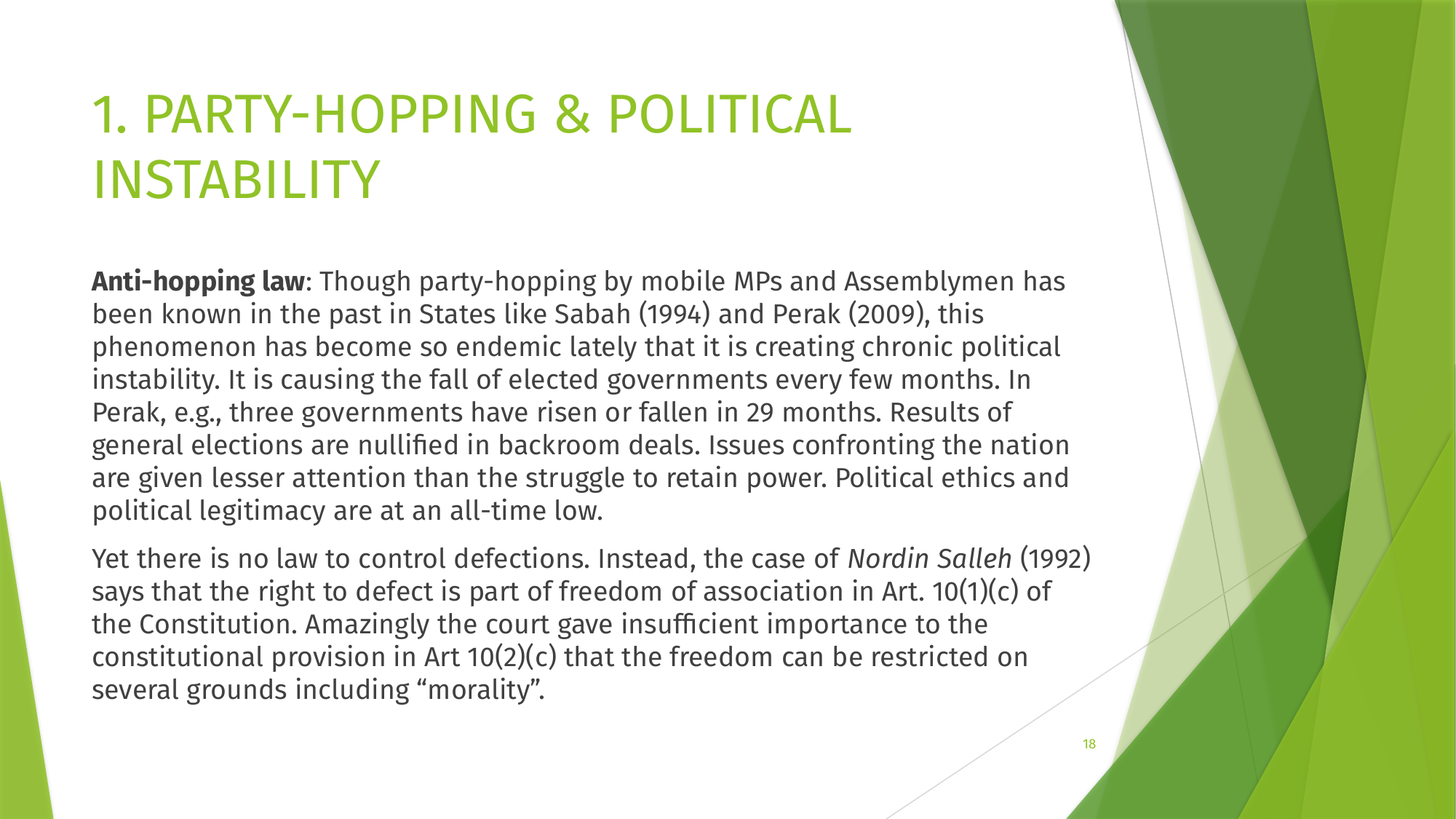

# 1. PARTY-HOPPING & POLITICAL INSTABILITY
Anti-hopping law: Though party-hopping by mobile MPs and Assemblymen has been known in the past in States like Sabah (1994) and Perak (2009), this phenomenon has become so endemic lately that it is creating chronic political instability. It is causing the fall of elected governments every few months. In Perak, e.g., three governments have risen or fallen in 29 months. Results of general elections are nullified in backroom deals. Issues confronting the nation are given lesser attention than the struggle to retain power. Political ethics and political legitimacy are at an all-time low.
Yet there is no law to control defections. Instead, the case of Nordin Salleh (1992) says that the right to defect is part of freedom of association in Art. 10(1)(c) of the Constitution. Amazingly the court gave insufficient importance to the constitutional provision in Art 10(2)(c) that the freedom can be restricted on several grounds including “morality”.
18